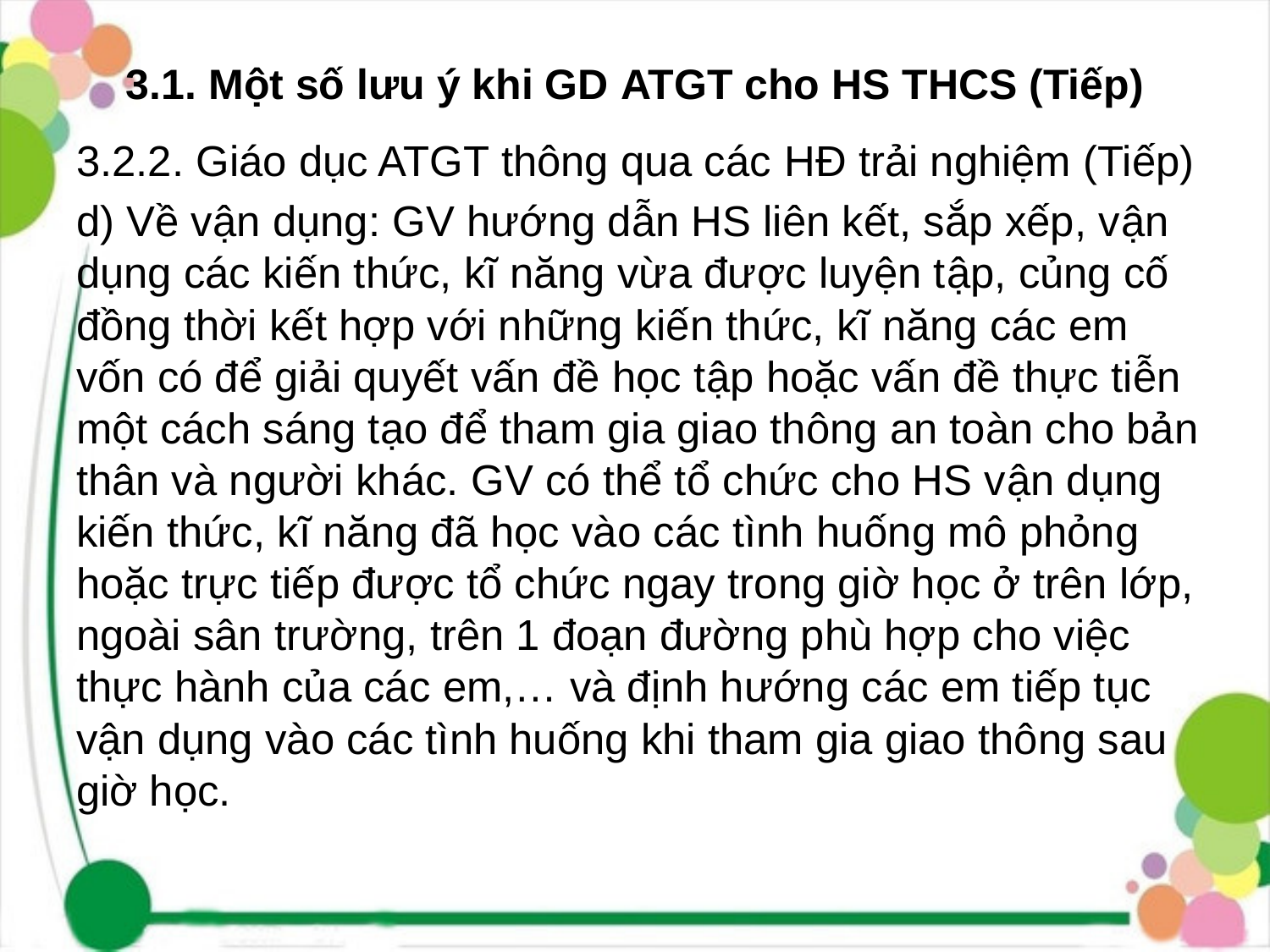

# 3.1. Một số lưu ý khi GD ATGT cho HS THCS (Tiếp)
3.2.2. Giáo dục ATGT thông qua các HĐ trải nghiệm (Tiếp)
d) Về vận dụng: GV hướng dẫn HS liên kết, sắp xếp, vận dụng các kiến thức, kĩ năng vừa được luyện tập, củng cố đồng thời kết hợp với những kiến thức, kĩ năng các em vốn có để giải quyết vấn đề học tập hoặc vấn đề thực tiễn một cách sáng tạo để tham gia giao thông an toàn cho bản thân và người khác. GV có thể tổ chức cho HS vận dụng kiến thức, kĩ năng đã học vào các tình huống mô phỏng hoặc trực tiếp được tổ chức ngay trong giờ học ở trên lớp, ngoài sân trường, trên 1 đoạn đường phù hợp cho việc thực hành của các em,… và định hướng các em tiếp tục vận dụng vào các tình huống khi tham gia giao thông sau giờ học.